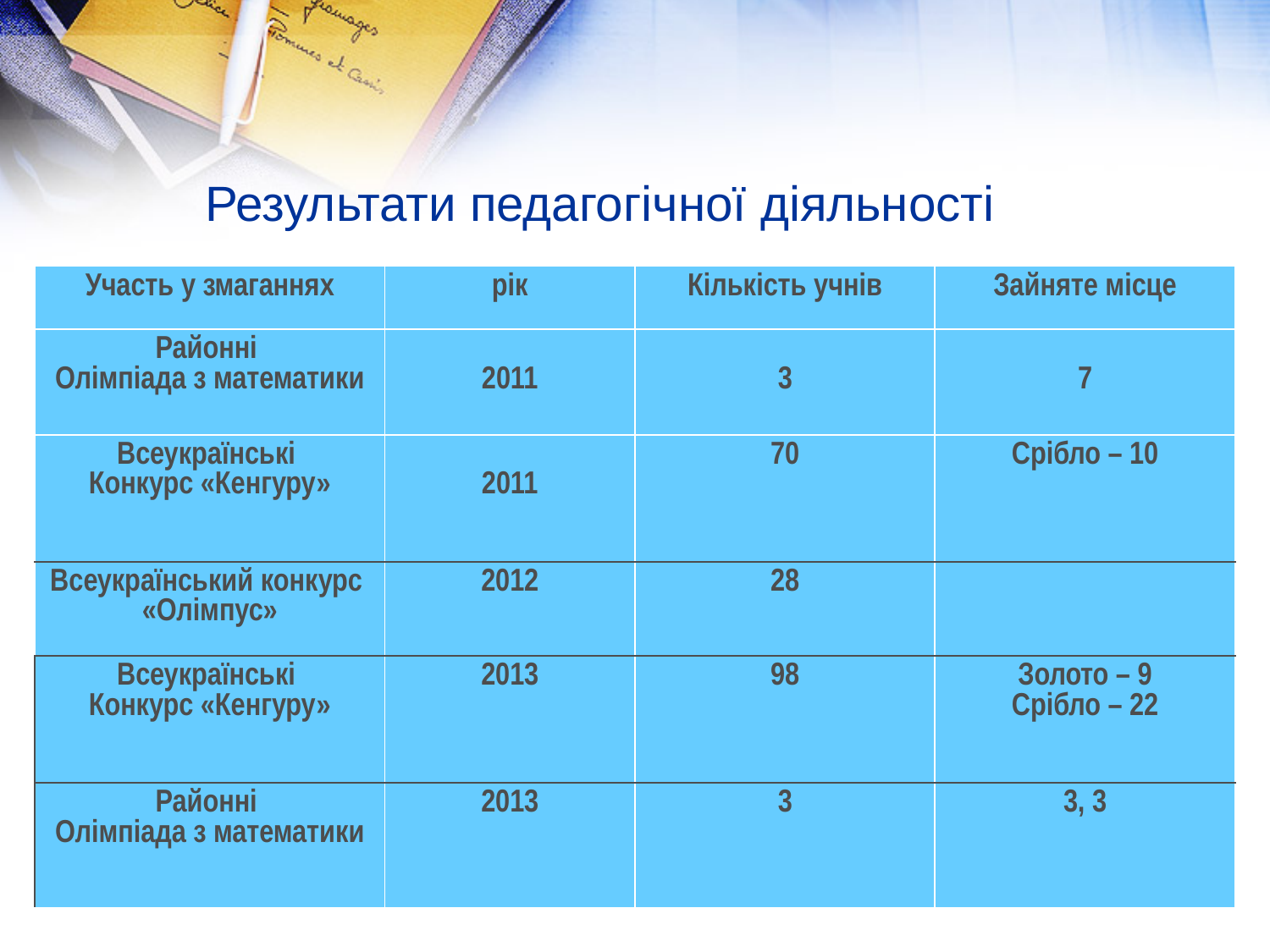

# Результати педагогічної діяльності
| Участь у змаганнях | рік | Кількість учнів | Зайняте місце |
| --- | --- | --- | --- |
| Районні Олімпіада з математики | 2011 | 3 | 7 |
| Всеукраїнські Конкурс «Кенгуру» | 2011 | 70 | Срібло – 10 |
| Всеукраїнський конкурс «Олімпус» | 2012 | 28 |  |
| Всеукраїнські Конкурс «Кенгуру» | 2013 | 98 | Золото – 9 Срібло – 22 |
| Районні Олімпіада з математики | 2013 | 3 | 3, 3 |